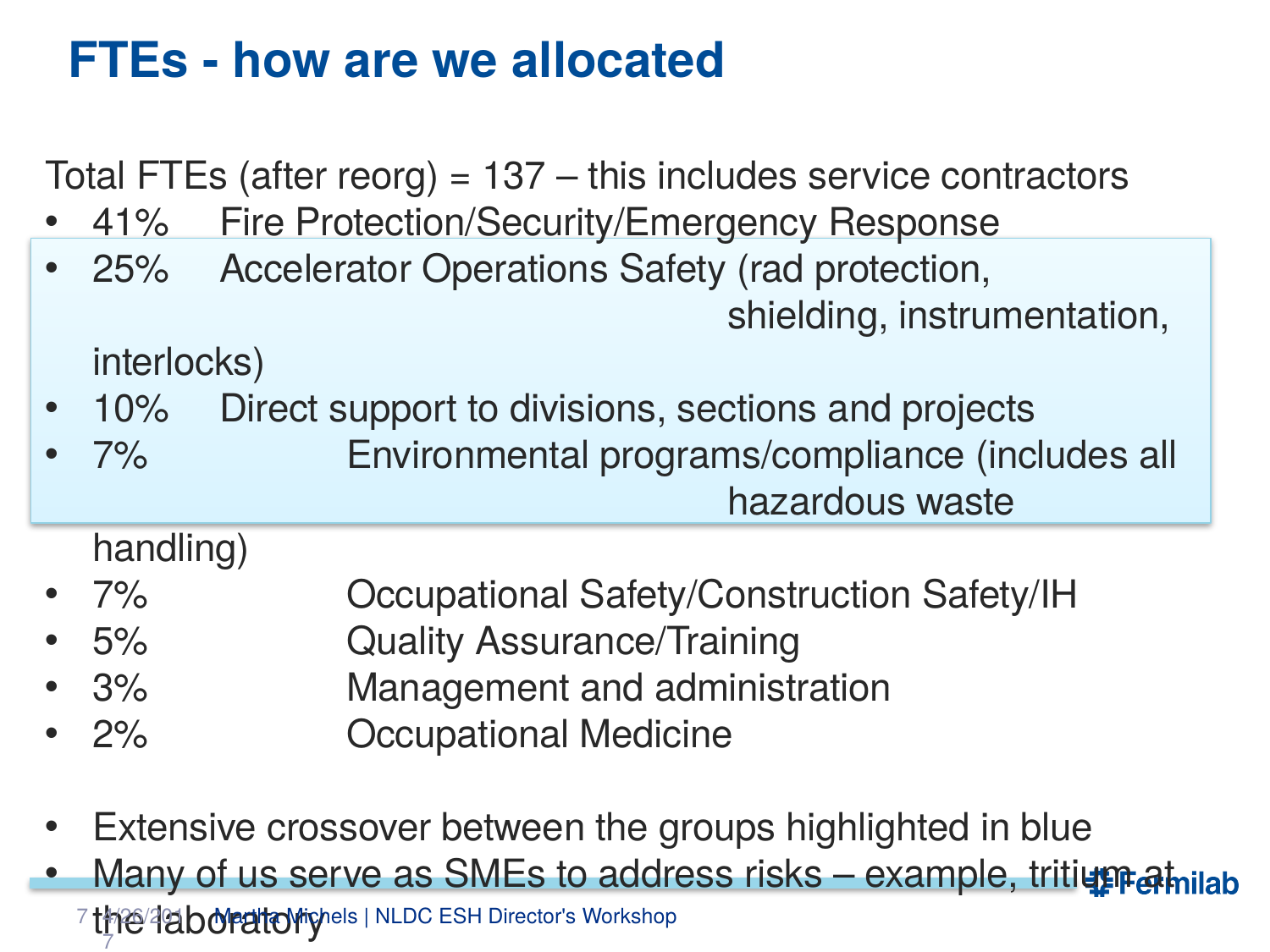

FTEs - how are we allocated
Total FTEs (after reorg) = 137 – this includes service contractors
41%  	Fire Protection/Security/Emergency Response
25%  	Accelerator Operations Safety (rad protection, 						shielding, instrumentation, interlocks)
10%  	Direct support to divisions, sections and projects
7%  		Environmental programs/compliance (includes all 					hazardous waste handling)
7%  		Occupational Safety/Construction Safety/IH
5%		Quality Assurance/Training
3%  		Management and administration
2%  		Occupational Medicine

Extensive crossover between the groups highlighted in blue
Many of us serve as SMEs to address risks – example, tritium at the laboratory

7
4/26/2017
Martha Michels | NLDC ESH Director's Workshop